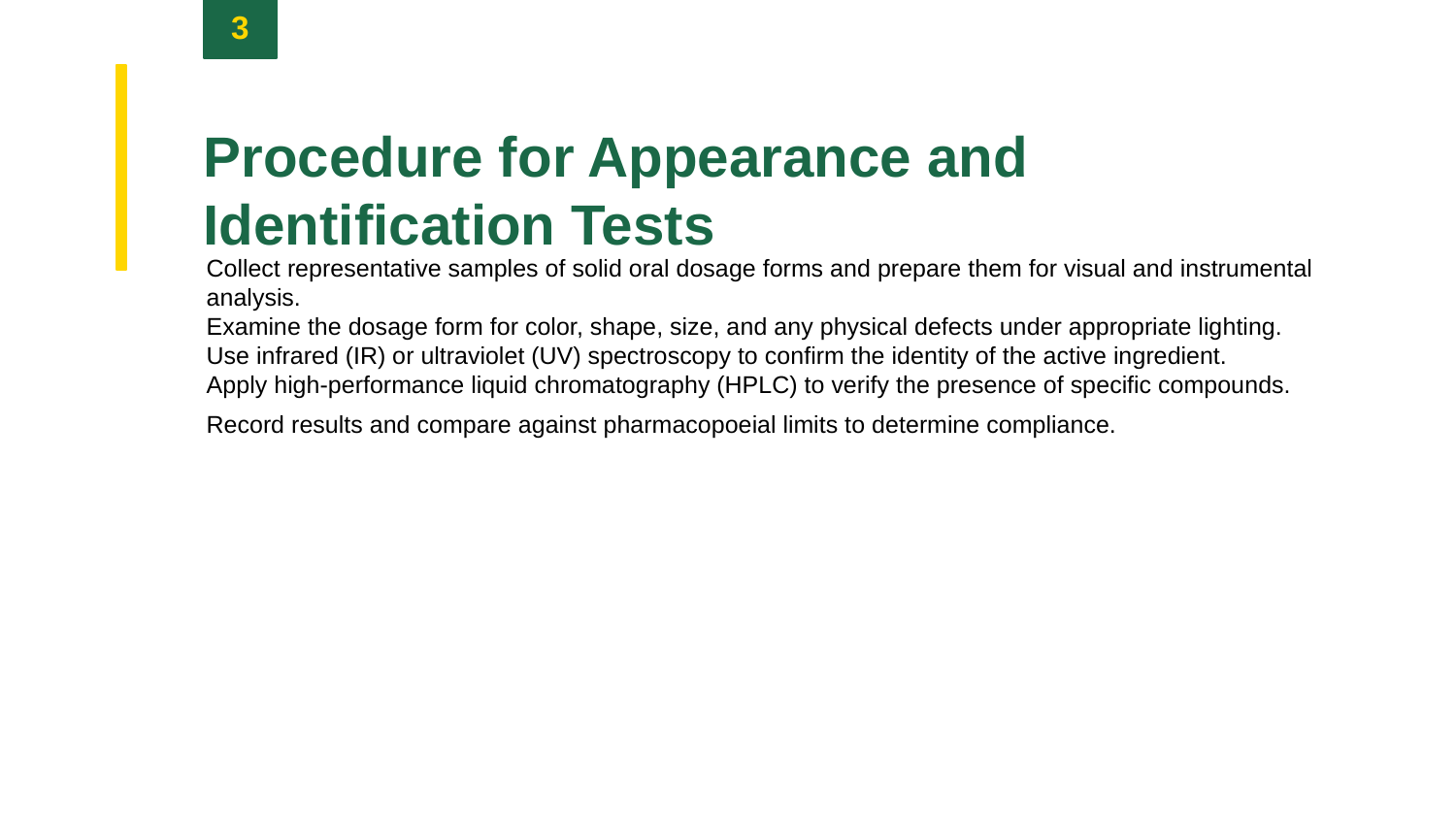

3

Procedure for Appearance and Identification Tests
Collect representative samples of solid oral dosage forms and prepare them for visual and instrumental analysis.
Examine the dosage form for color, shape, size, and any physical defects under appropriate lighting.
Use infrared (IR) or ultraviolet (UV) spectroscopy to confirm the identity of the active ingredient.
Apply high-performance liquid chromatography (HPLC) to verify the presence of specific compounds.
Record results and compare against pharmacopoeial limits to determine compliance.